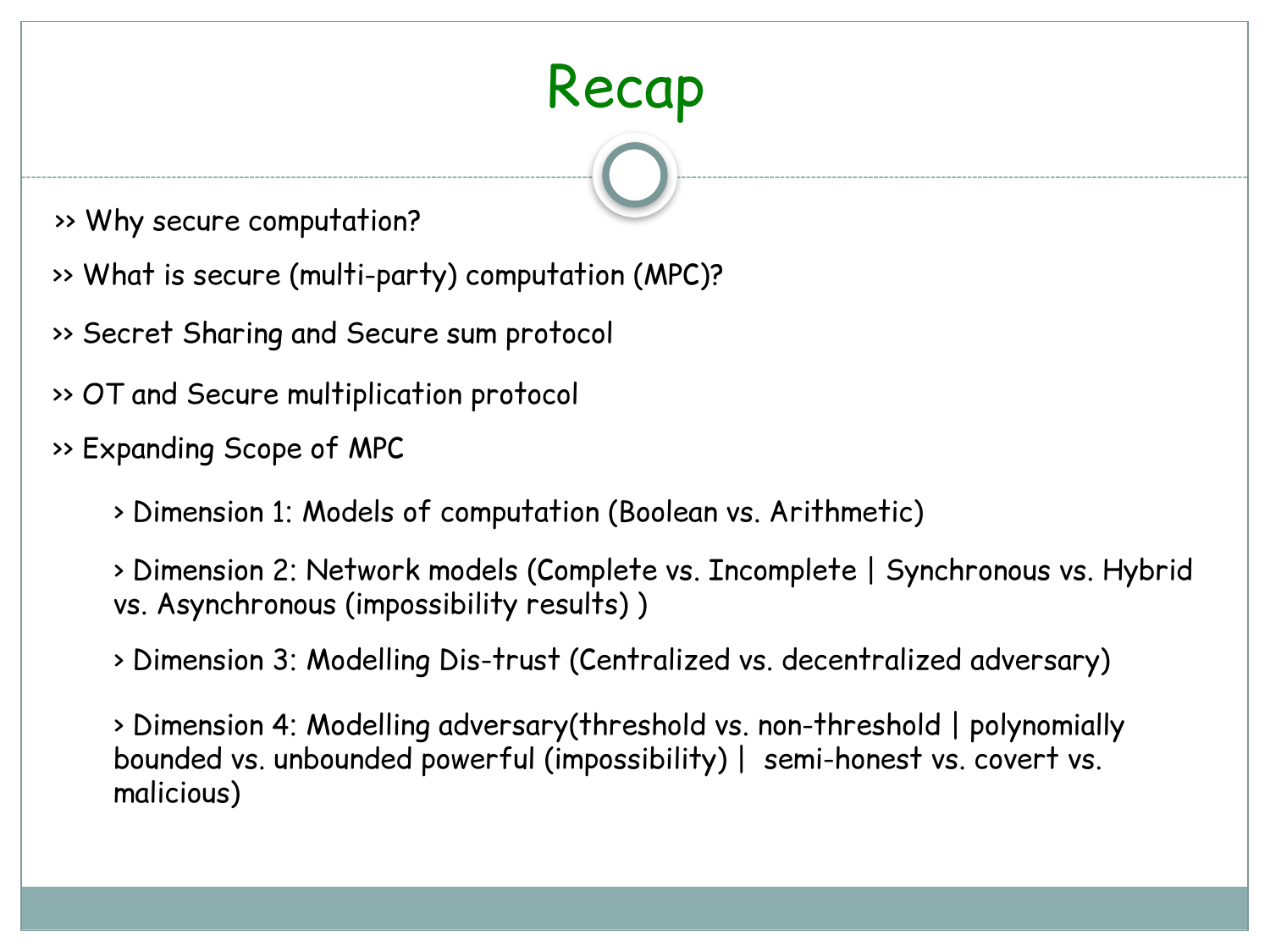

# Recap
>> Why secure computation?
>> What is secure (multi-party) computation (MPC)?
>> Secret Sharing and Secure sum protocol
>> OT and Secure multiplication protocol
>> Expanding Scope of MPC
> Dimension 1: Models of computation (Boolean vs. Arithmetic)
> Dimension 2: Network models (Complete vs. Incomplete | Synchronous vs. Hybrid vs. Asynchronous (impossibility results) )
> Dimension 3: Modelling Dis-trust (Centralized vs. decentralized adversary)
> Dimension 4: Modelling adversary(threshold vs. non-threshold | polynomially bounded vs. unbounded powerful (impossibility) |  semi-honest vs. covert vs. malicious)